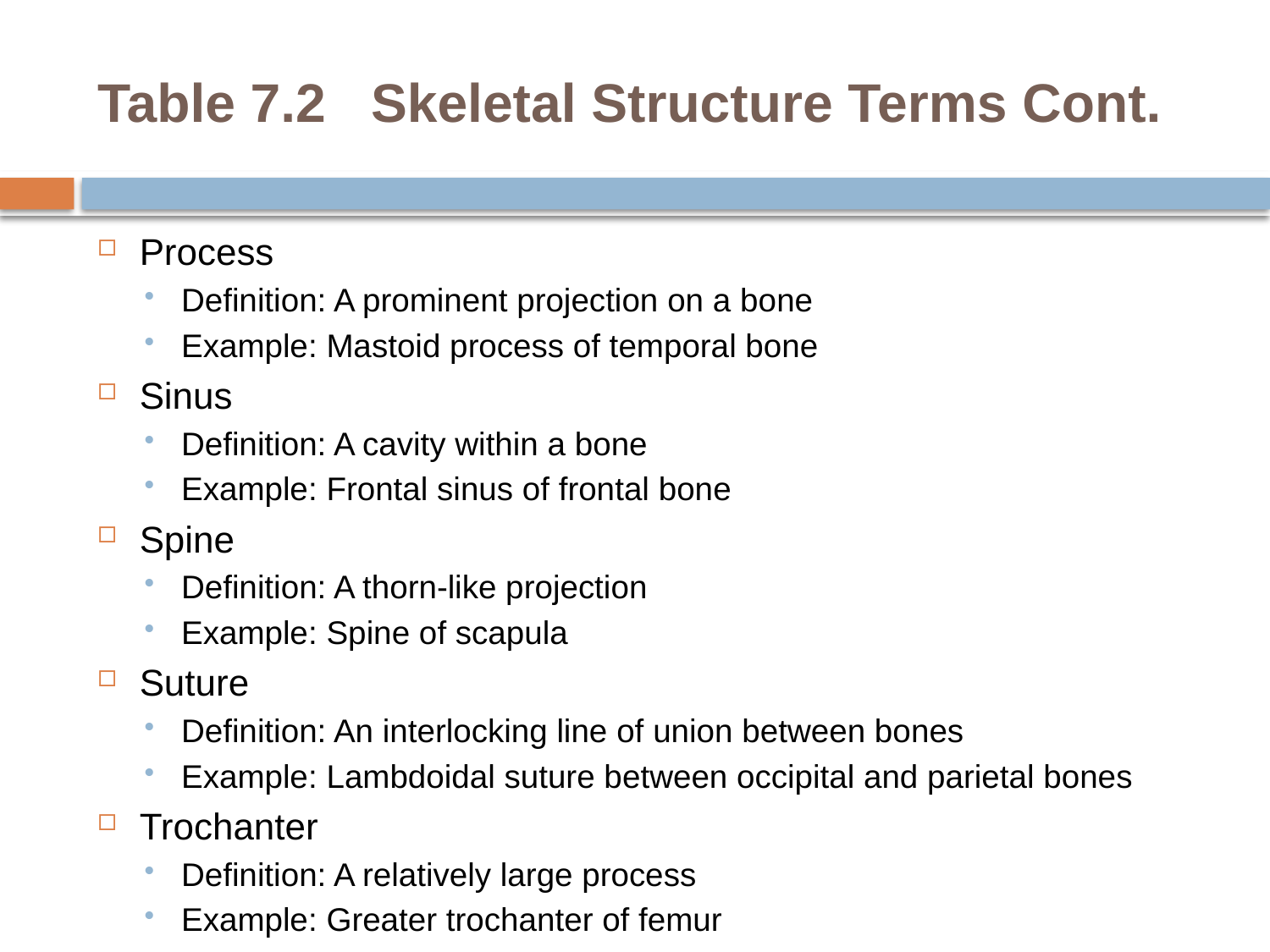

# Table 7.2   Skeletal Structure Terms Cont.
Process
Definition: A prominent projection on a bone
Example: Mastoid process of temporal bone
Sinus
Definition: A cavity within a bone
Example: Frontal sinus of frontal bone
Spine
Definition: A thorn-like projection
Example: Spine of scapula
Suture
Definition: An interlocking line of union between bones
Example: Lambdoidal suture between occipital and parietal bones
Trochanter
Definition: A relatively large process
Example: Greater trochanter of femur